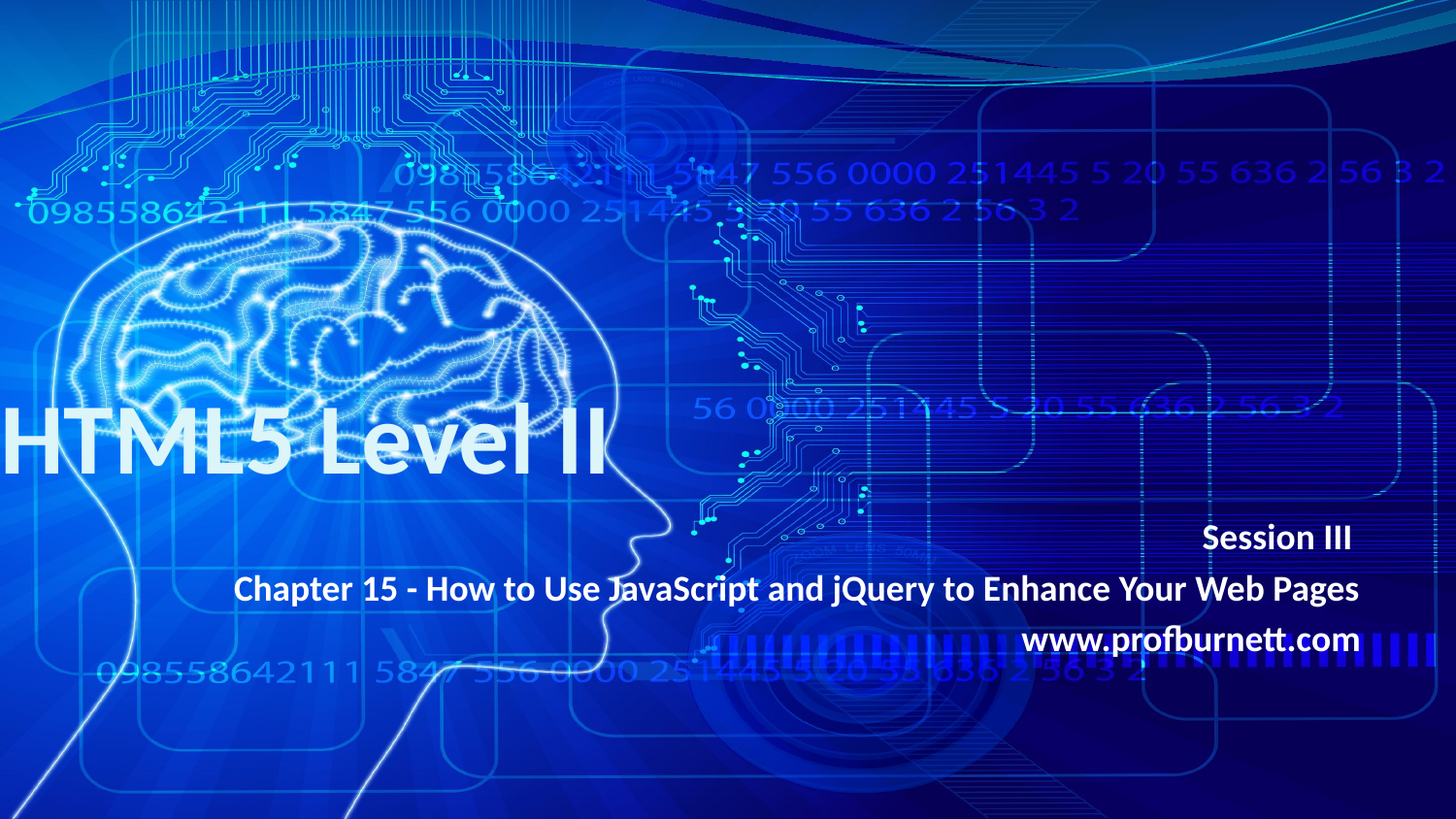

# HTML5 Level II
Session III
Chapter 15 - How to Use JavaScript and jQuery to Enhance Your Web Pages
www.profburnett.com